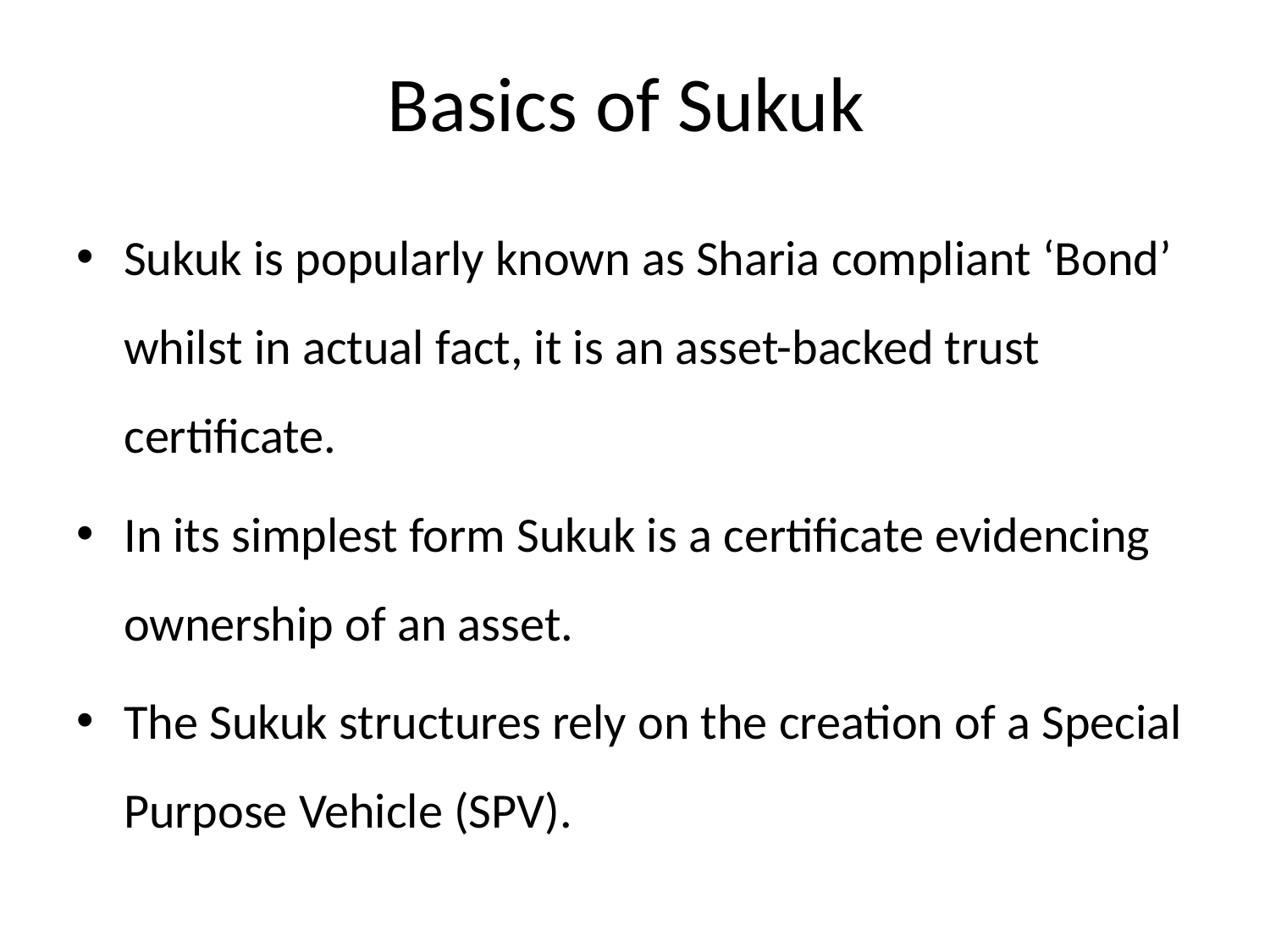

# Basics of Sukuk
Sukuk is popularly known as Sharia compliant ‘Bond’ whilst in actual fact, it is an asset-backed trust certificate.
In its simplest form Sukuk is a certificate evidencing ownership of an asset.
The Sukuk structures rely on the creation of a Special Purpose Vehicle (SPV).